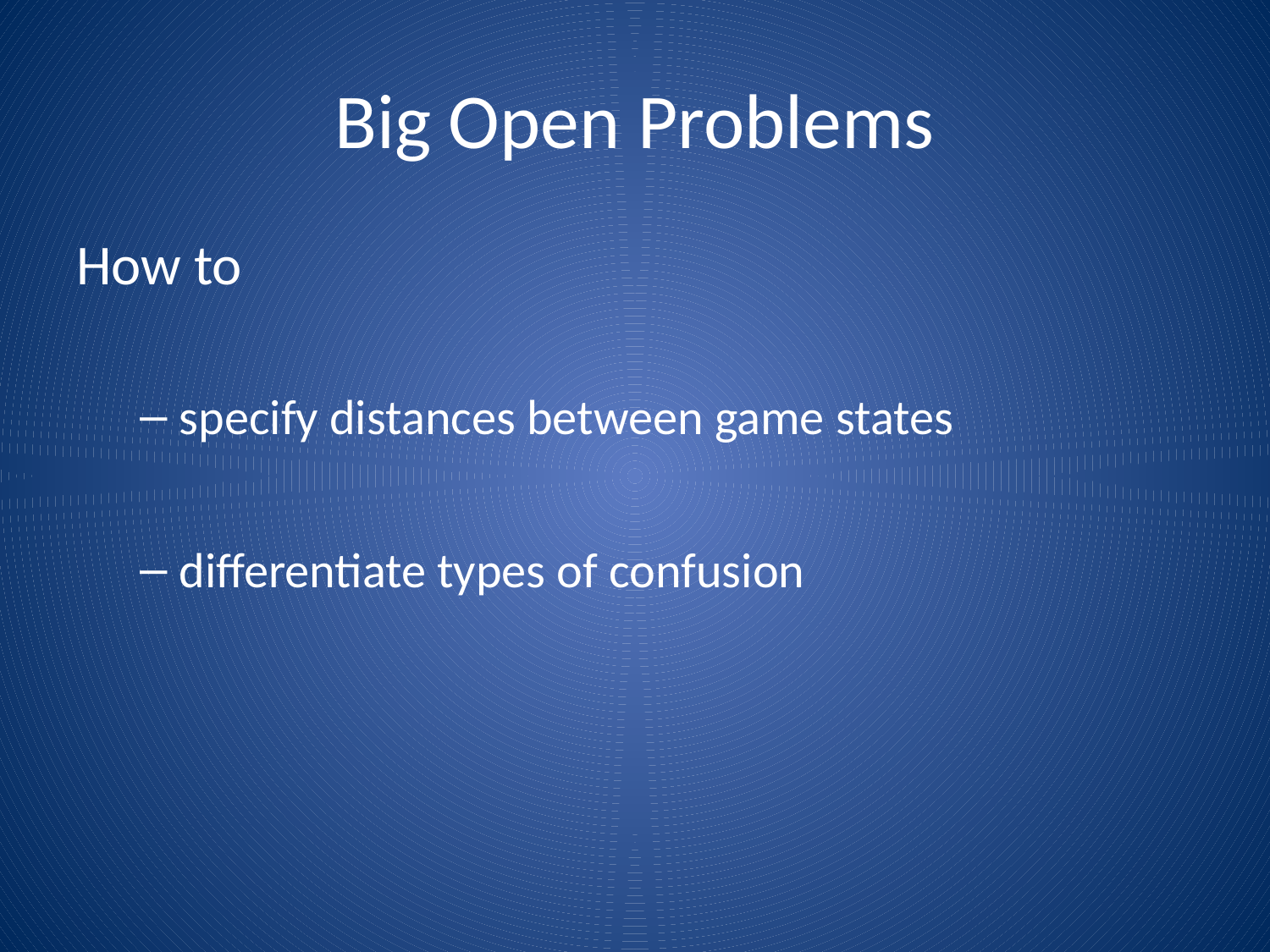

# Big Open Problems
How to

specify distances between game states

differentiate types of confusion